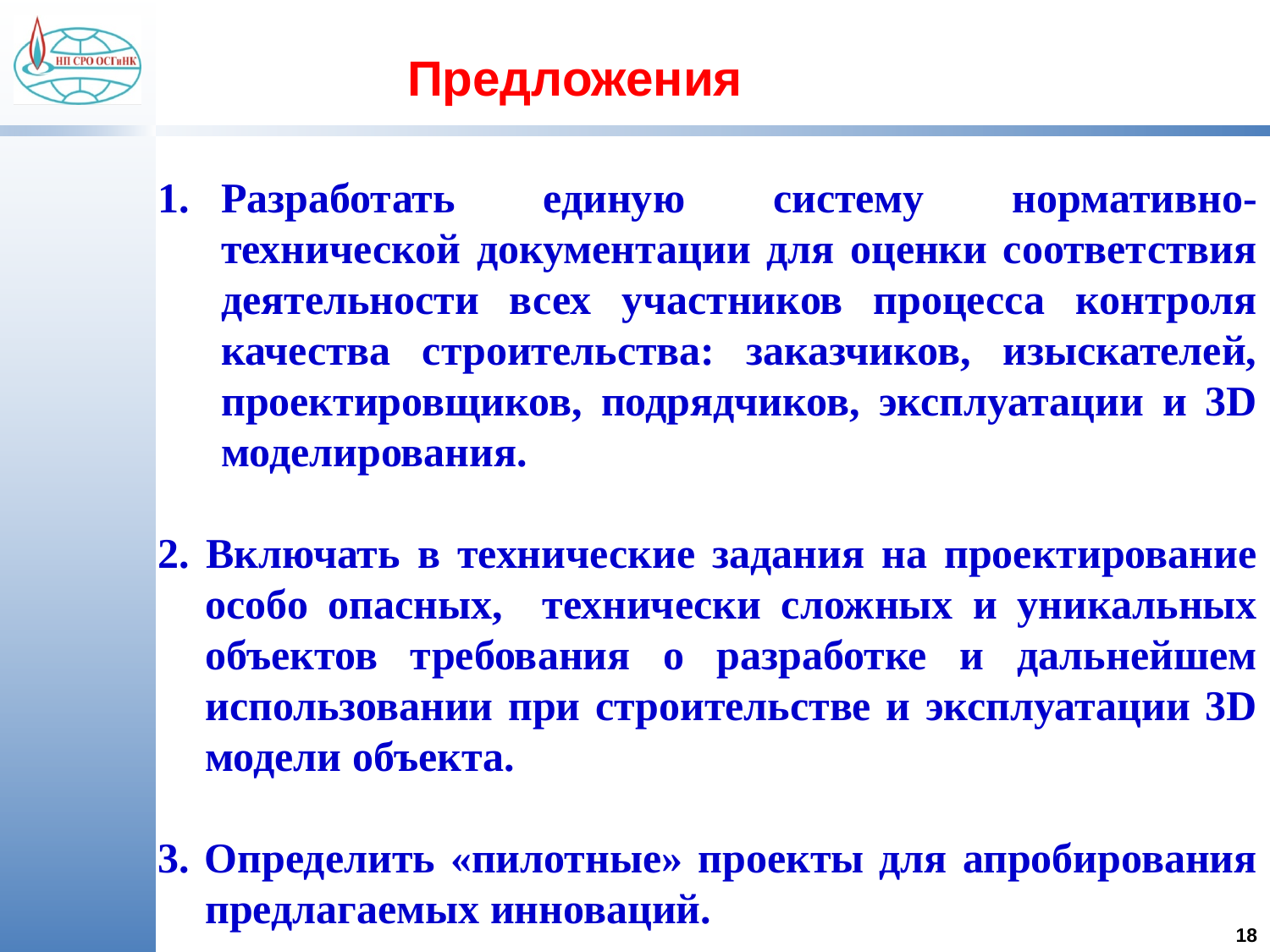

# Предложения

Разработать единую систему нормативно-технической документации для оценки соответствия деятельности всех участников процесса контроля качества строительства: заказчиков, изыскателей, проектировщиков, подрядчиков, эксплуатации и 3D моделирования.

2. Включать в технические задания на проектирование особо опасных,  технически сложных и уникальных объектов требования о разработке и дальнейшем использовании при строительстве и эксплуатации 3D модели объекта.

3. Определить «пилотные» проекты для апробирования предлагаемых инноваций.